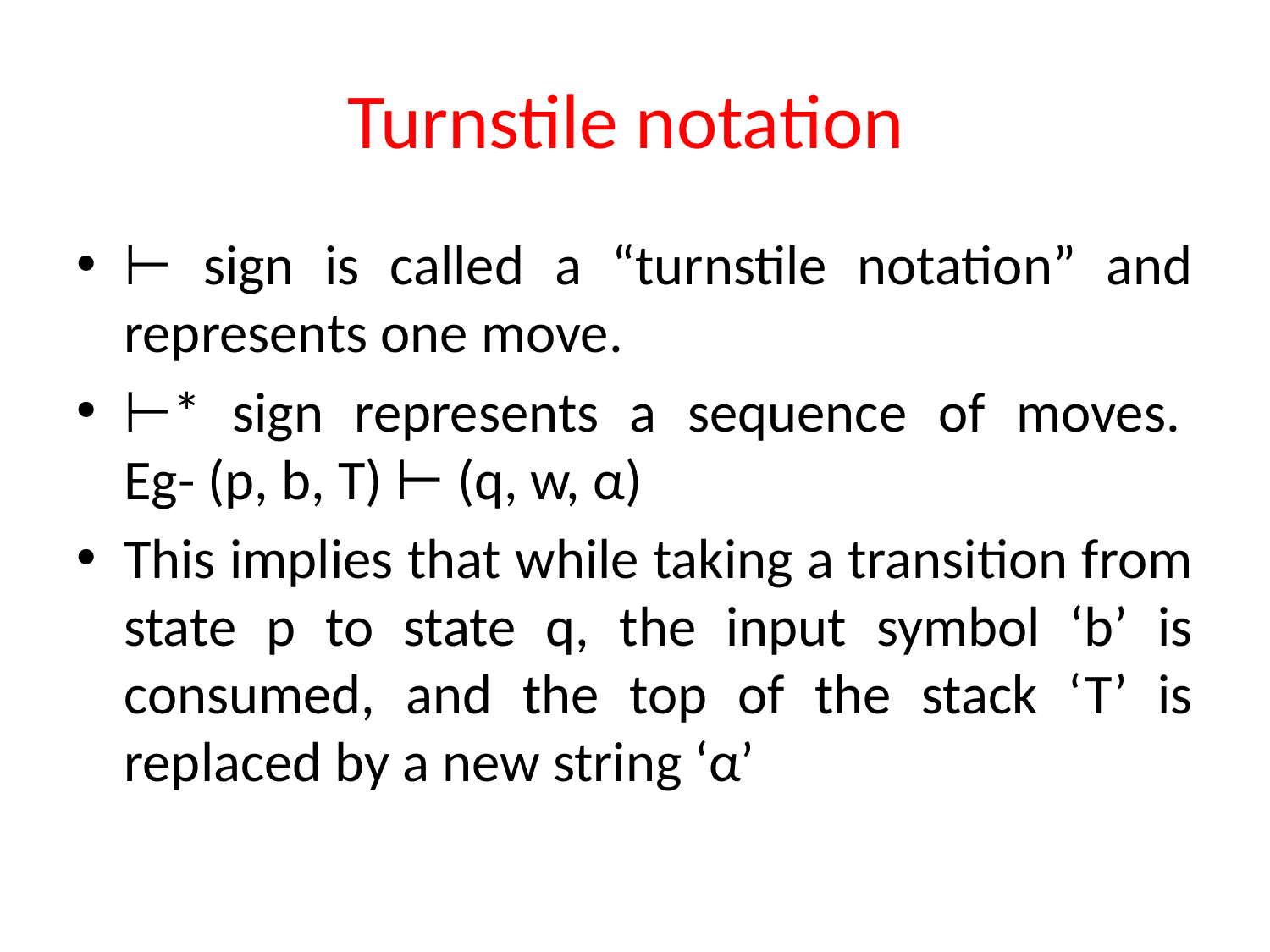

# Turnstile notation
⊢ sign is called a “turnstile notation” and represents one move.
⊢* sign represents a sequence of moves. 
Eg- (p, b, T) ⊢ (q, w, α)
This implies that while taking a transition from state p to state q, the input symbol ‘b’ is consumed, and the top of the stack ‘T’ is replaced by a new string ‘α’